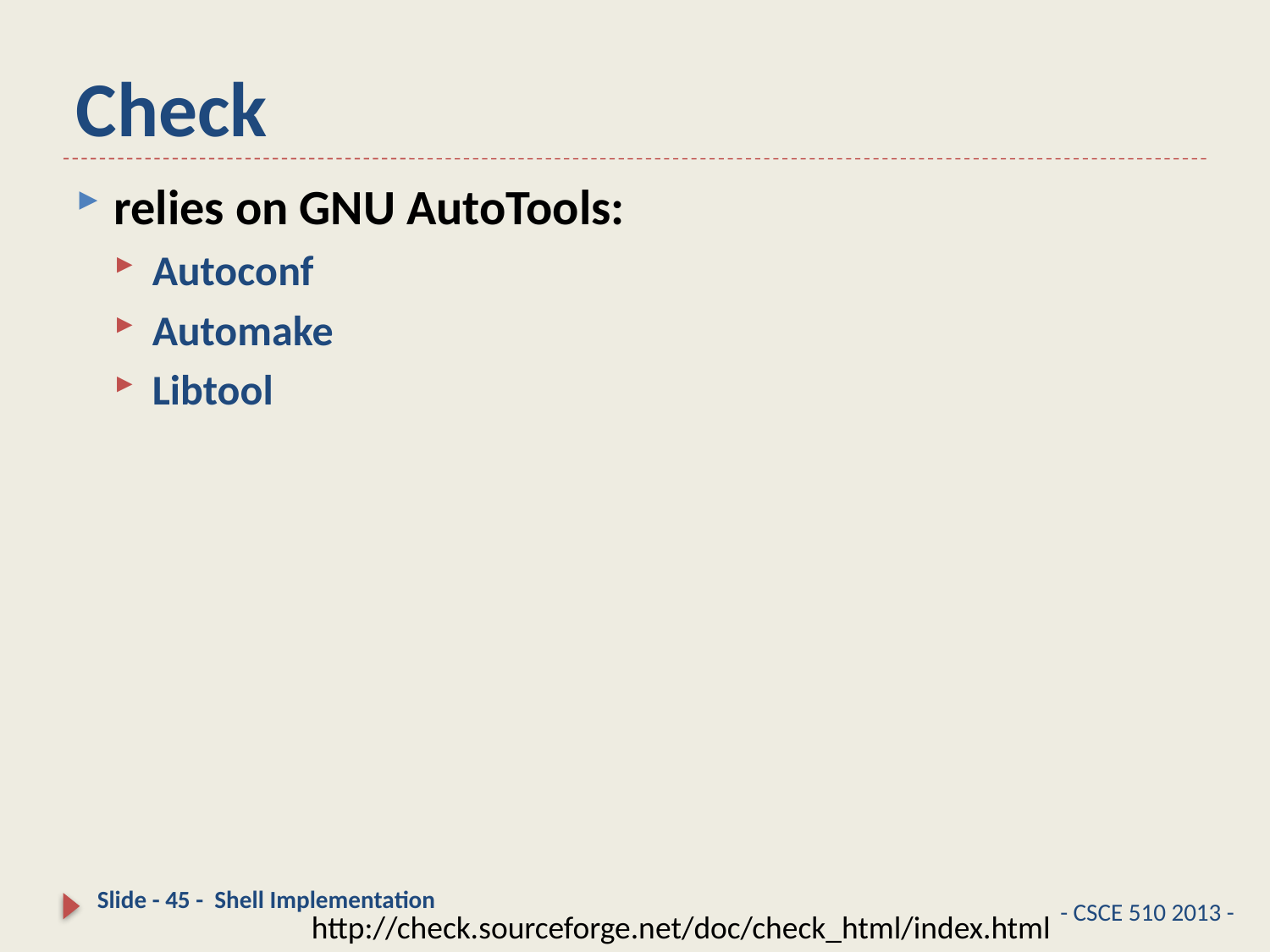

# Check
relies on GNU AutoTools:
Autoconf
Automake
Libtool
Slide - 45 -  Shell Implementation
- CSCE 510 2013 -
http://check.sourceforge.net/doc/check_html/index.html